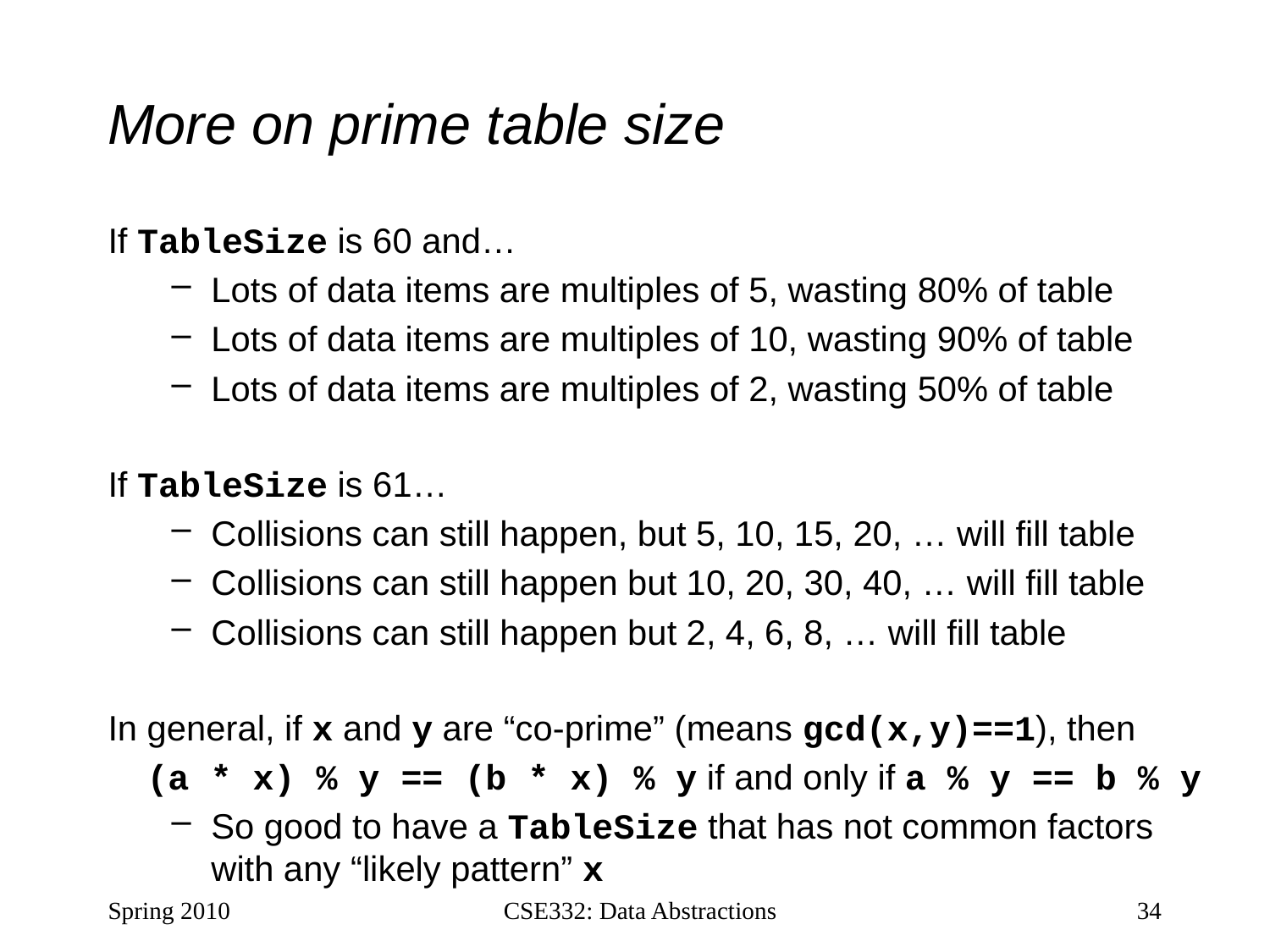

# More on prime table size
If TableSize is 60 and…
Lots of data items are multiples of 5, wasting 80% of table
Lots of data items are multiples of 10, wasting 90% of table
Lots of data items are multiples of 2, wasting 50% of table

If TableSize is 61…
Collisions can still happen, but 5, 10, 15, 20, … will fill table
Collisions can still happen but 10, 20, 30, 40, … will fill table
Collisions can still happen but 2, 4, 6, 8, … will fill table

In general, if x and y are “co-prime” (means gcd(x,y)==1), then
    (a * x) % y == (b * x) % y if and only if a % y == b % y
So good to have a TableSize that has not common factors with any “likely pattern” x
Spring 2010
CSE332: Data Abstractions
34